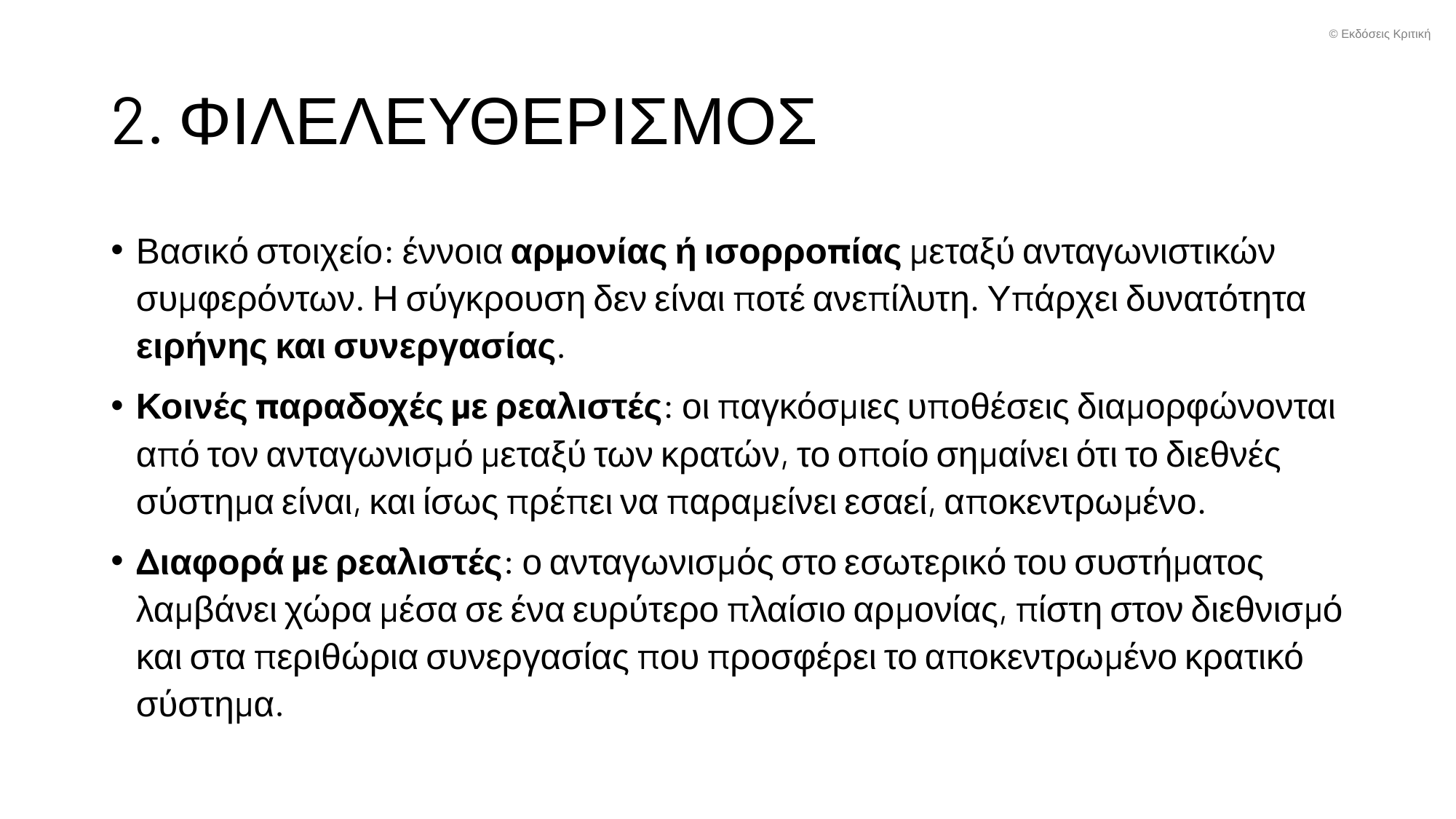

© Εκδόσεις Κριτική

# 2. ΦΙΛΕΛΕΥΘΕΡΙΣΜΟΣ
Βασικό στοιχείο: έννοια αρμονίας ή ισορροπίας μεταξύ ανταγωνιστικών συμφερόντων. Η σύγκρουση δεν είναι ποτέ ανεπίλυτη. Υπάρχει δυνατότητα ειρήνης και συνεργασίας.
Κοινές παραδοχές με ρεαλιστές: οι παγκόσμιες υποθέσεις διαμορφώνονται από τον ανταγωνισμό μεταξύ των κρατών, το οποίο σημαίνει ότι το διεθνές σύστημα είναι, και ίσως πρέπει να παραμείνει εσαεί, αποκεντρωμένο.
Διαφορά με ρεαλιστές: ο ανταγωνισμός στο εσωτερικό του συστήματος λαμβάνει χώρα μέσα σε ένα ευρύτερο πλαίσιο αρμονίας, πίστη στον διεθνισμό και στα περιθώρια συνεργασίας που προσφέρει το αποκεντρωμένο κρατικό σύστημα.